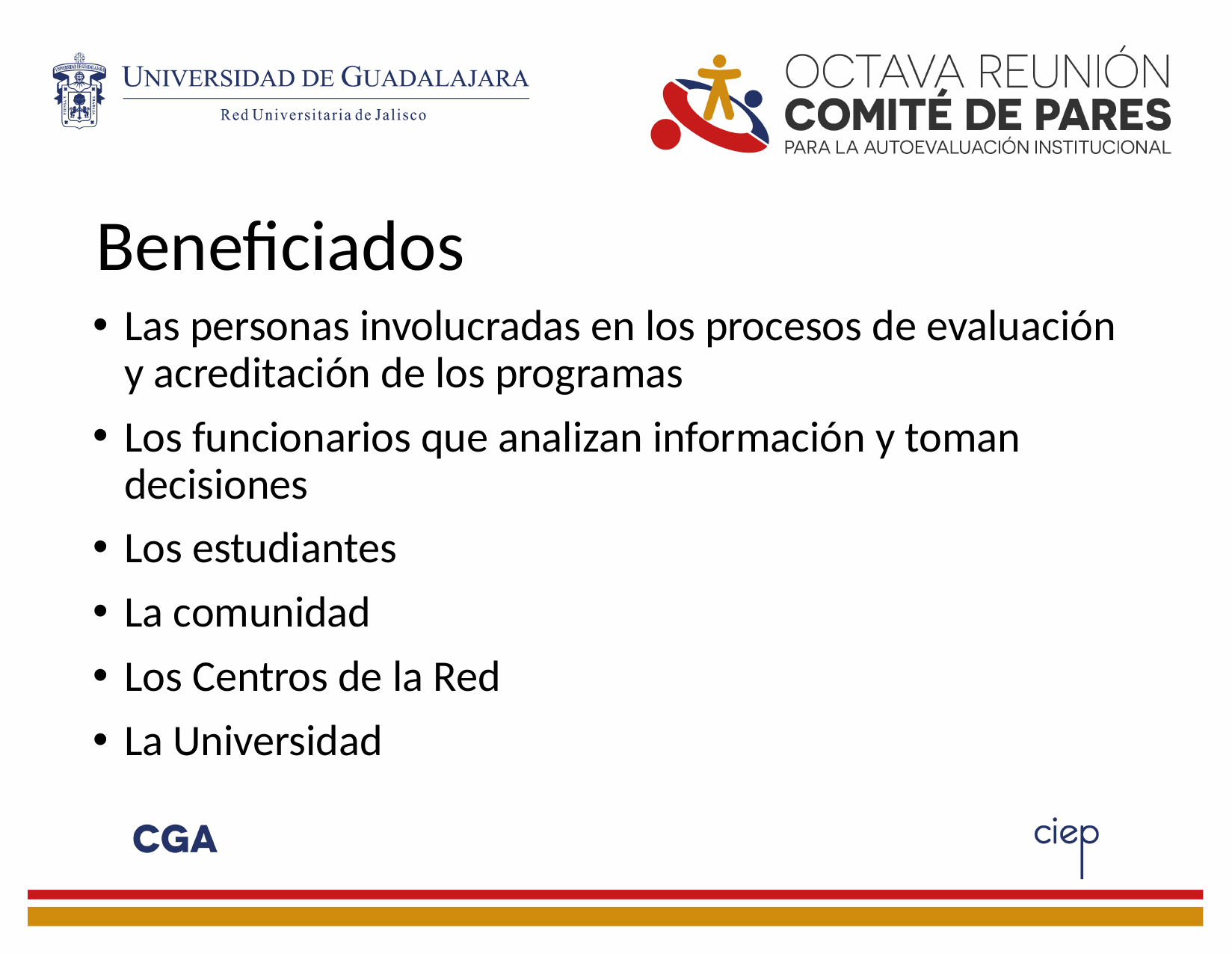

# Beneficiados
Las personas involucradas en los procesos de evaluación y acreditación de los programas
Los funcionarios que analizan información y toman decisiones
Los estudiantes
La comunidad
Los Centros de la Red
La Universidad